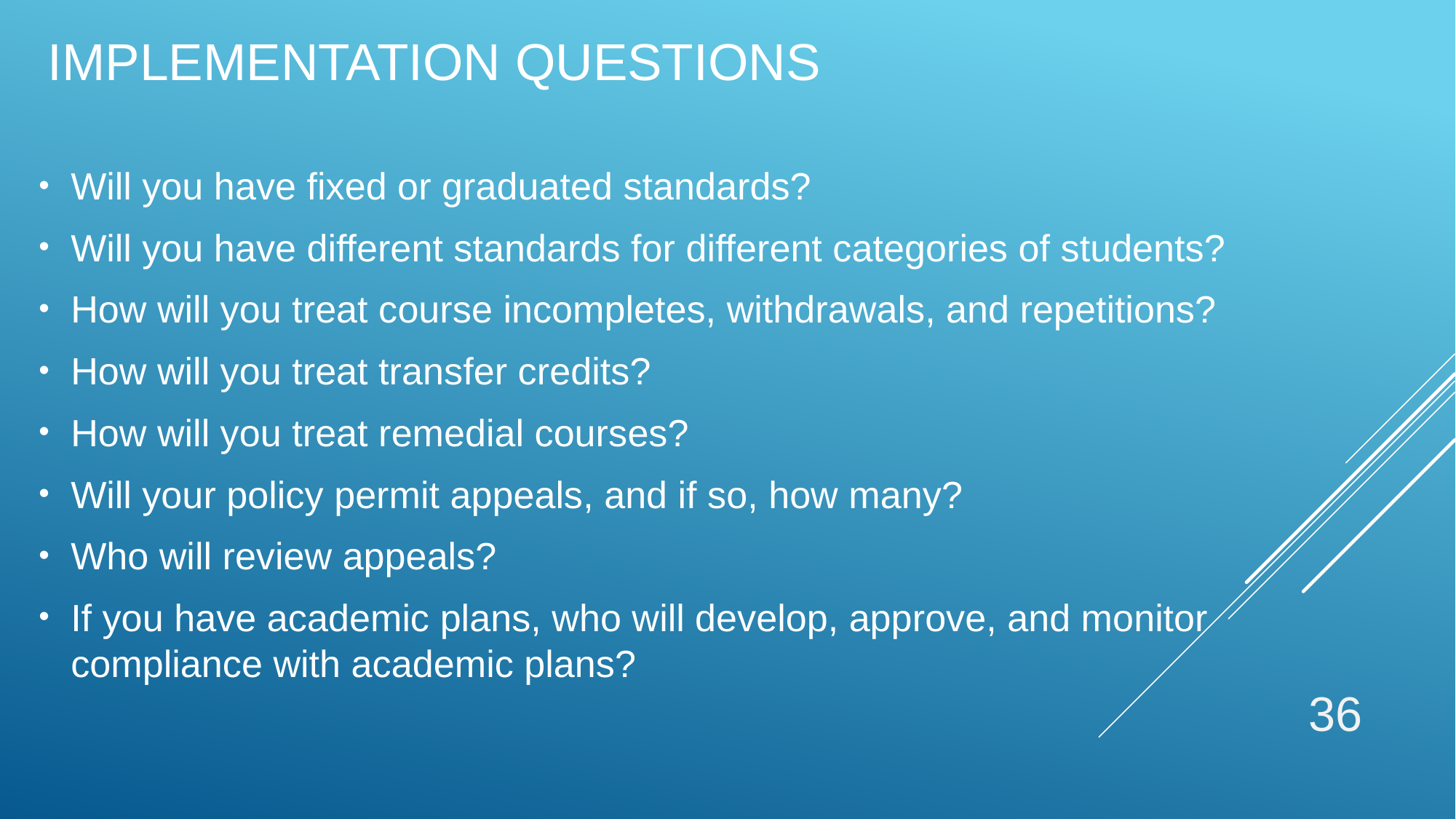

# Implementation Questions
Will you have fixed or graduated standards?
Will you have different standards for different categories of students?
How will you treat course incompletes, withdrawals, and repetitions?
How will you treat transfer credits?
How will you treat remedial courses?
Will your policy permit appeals, and if so, how many?
Who will review appeals?
If you have academic plans, who will develop, approve, and monitor compliance with academic plans?
36